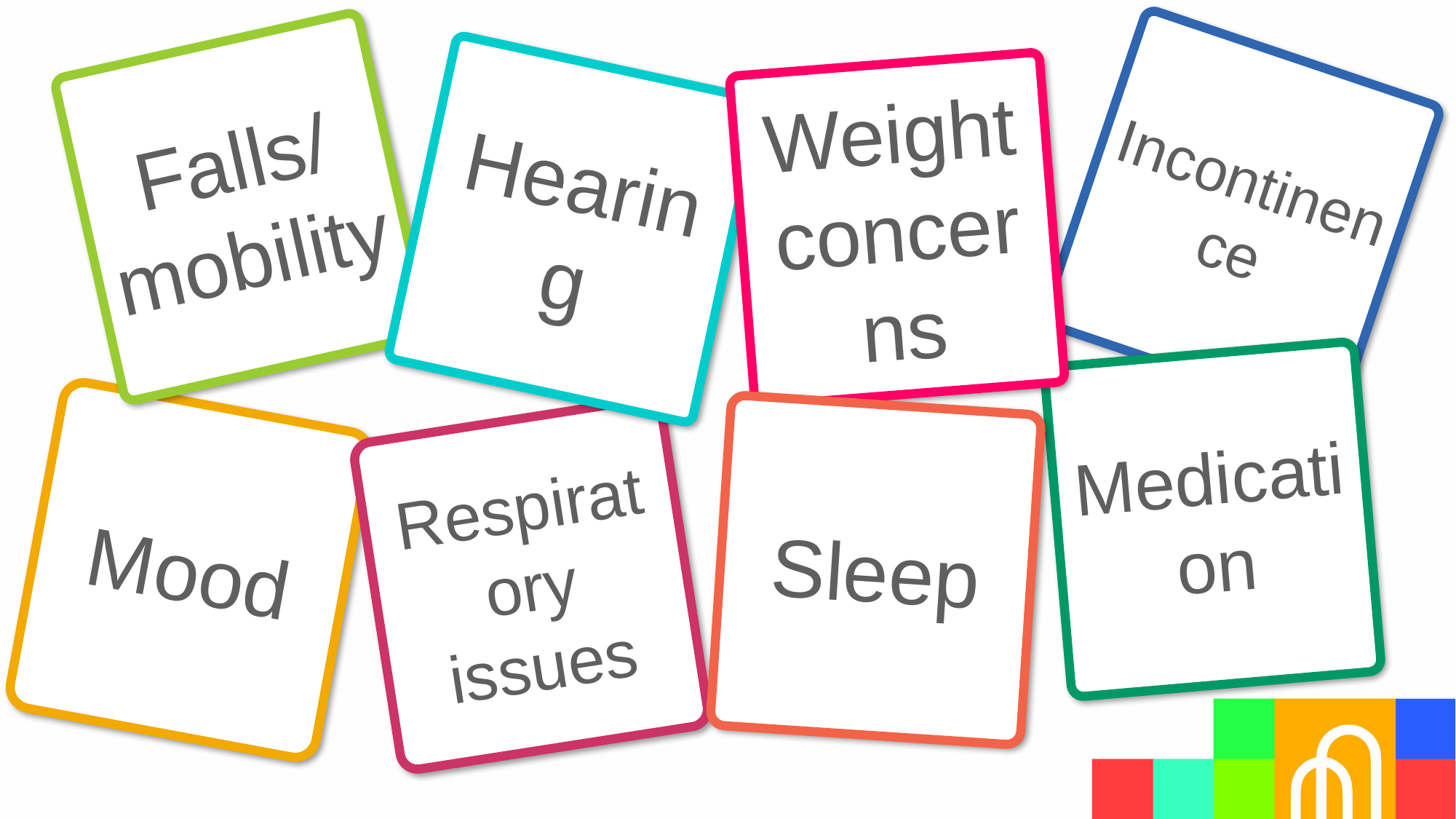

Falls/ mobility
Incontinence
Hearing
Weight concerns
Medication
Mood
Sleep
Respiratory issues